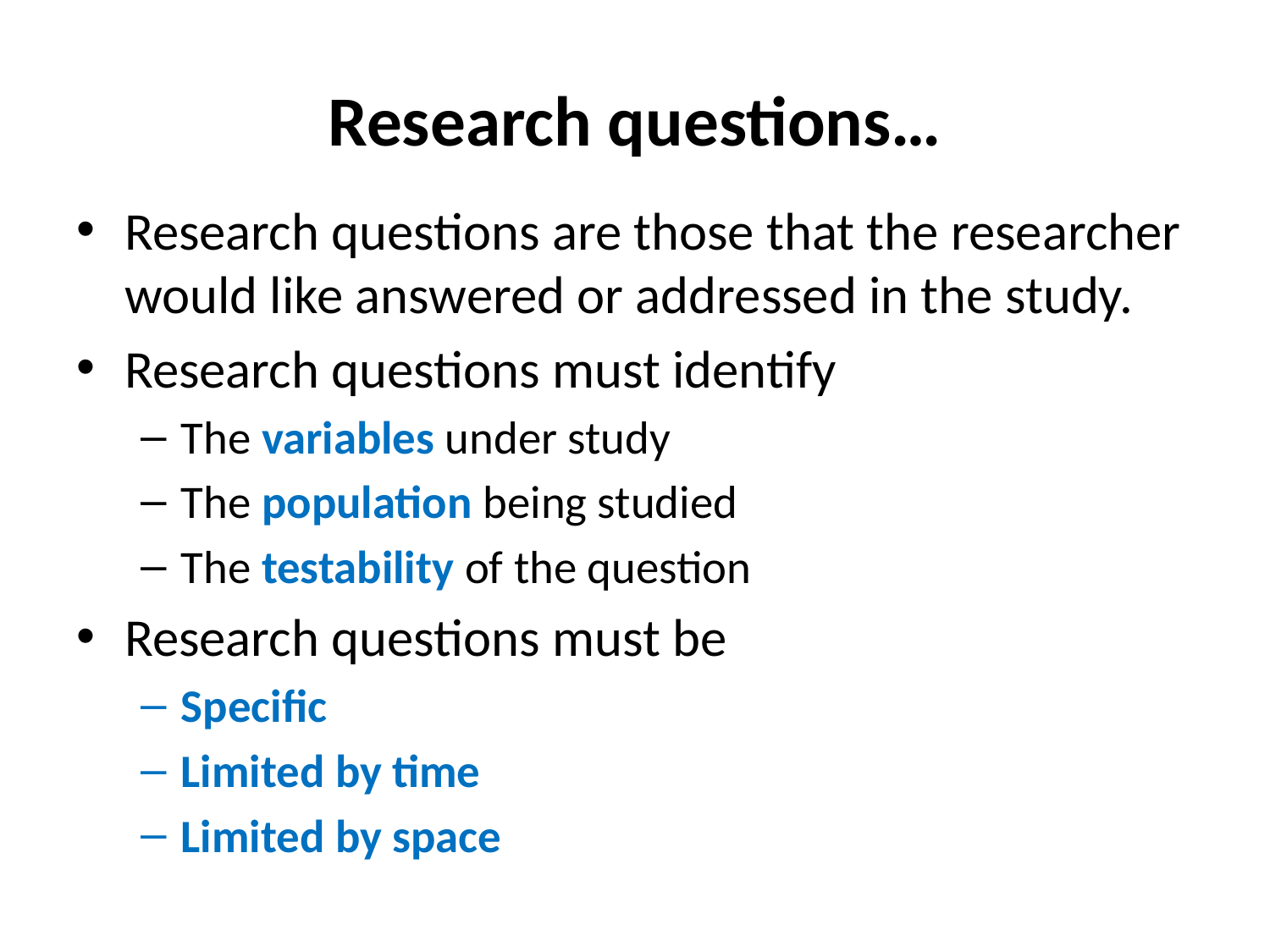

# Research questions…
Research questions are those that the researcher would like answered or addressed in the study.
Research questions must identify
The variables under study
The population being studied
The testability of the question
Research questions must be
Specific
Limited by time
Limited by space